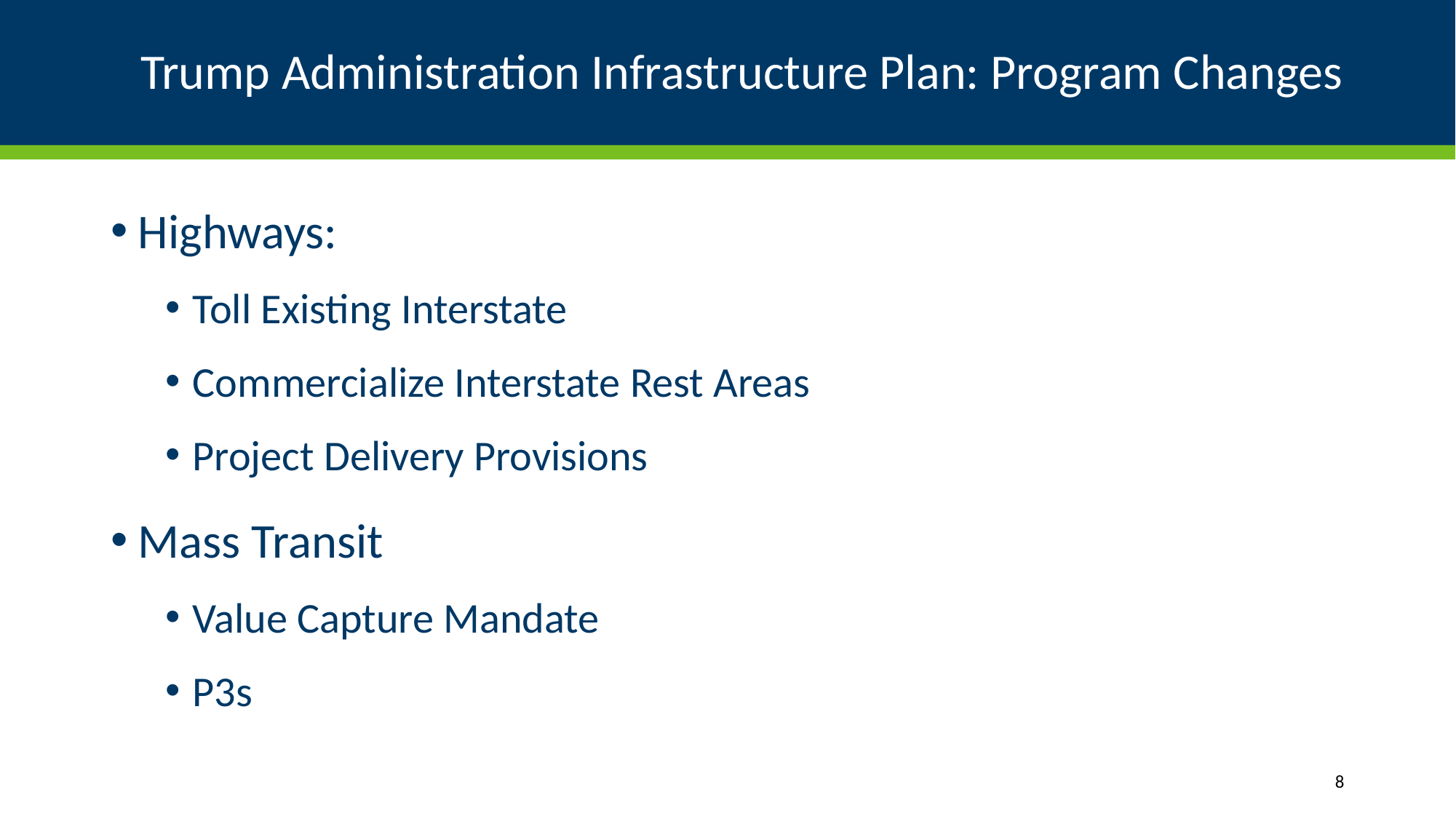

# Trump Administration Infrastructure Plan: Program Changes
Highways:
Toll Existing Interstate
Commercialize Interstate Rest Areas
Project Delivery Provisions
Mass Transit
Value Capture Mandate
P3s

8